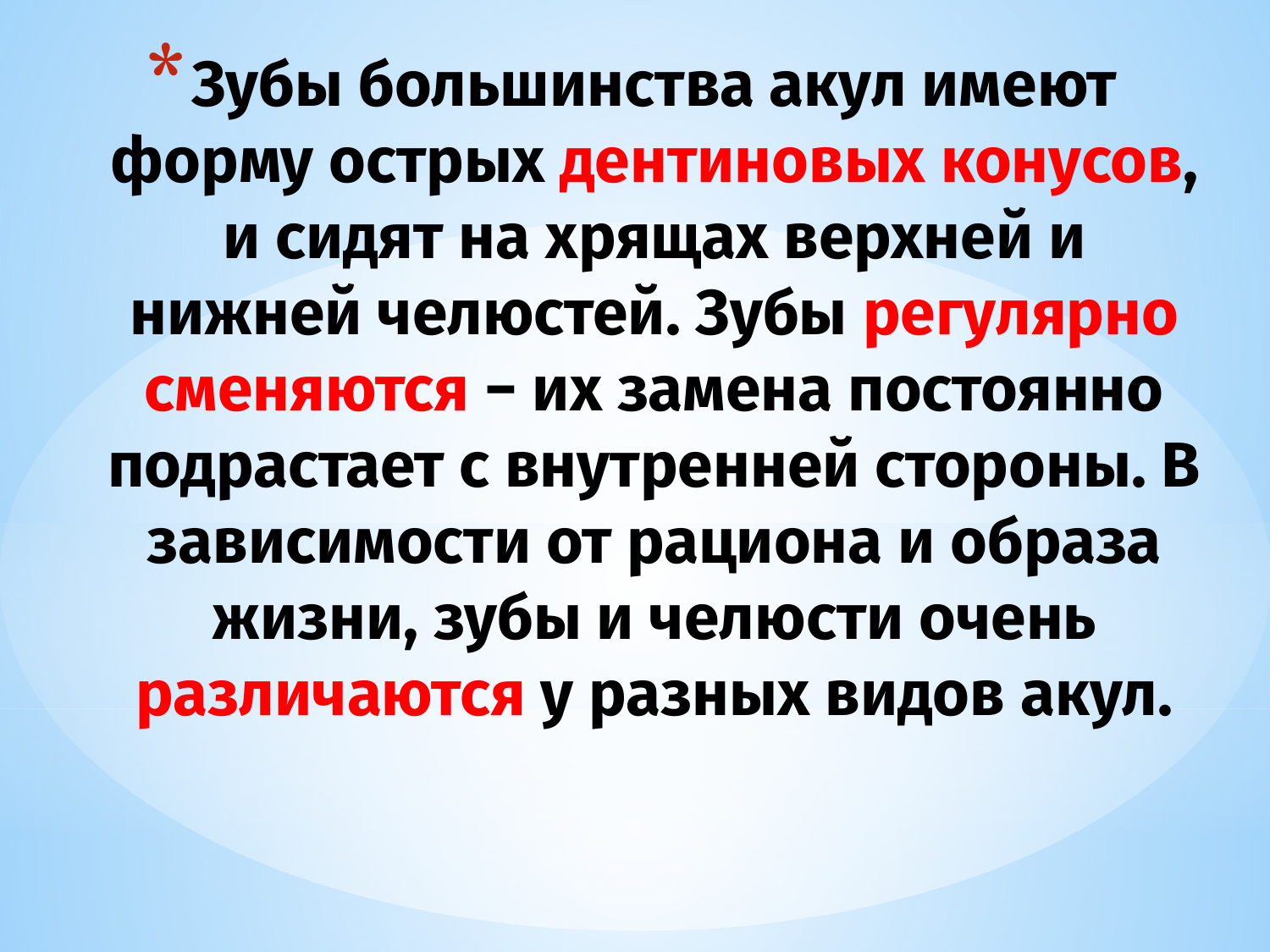

# Зубы большинства акул имеют форму острых дентиновых конусов, и сидят на хрящах верхней и нижней челюстей. Зубы регулярно сменяются − их замена постоянно подрастает с внутренней стороны. В зависимости от рациона и образа жизни, зубы и челюсти очень различаются у разных видов акул.